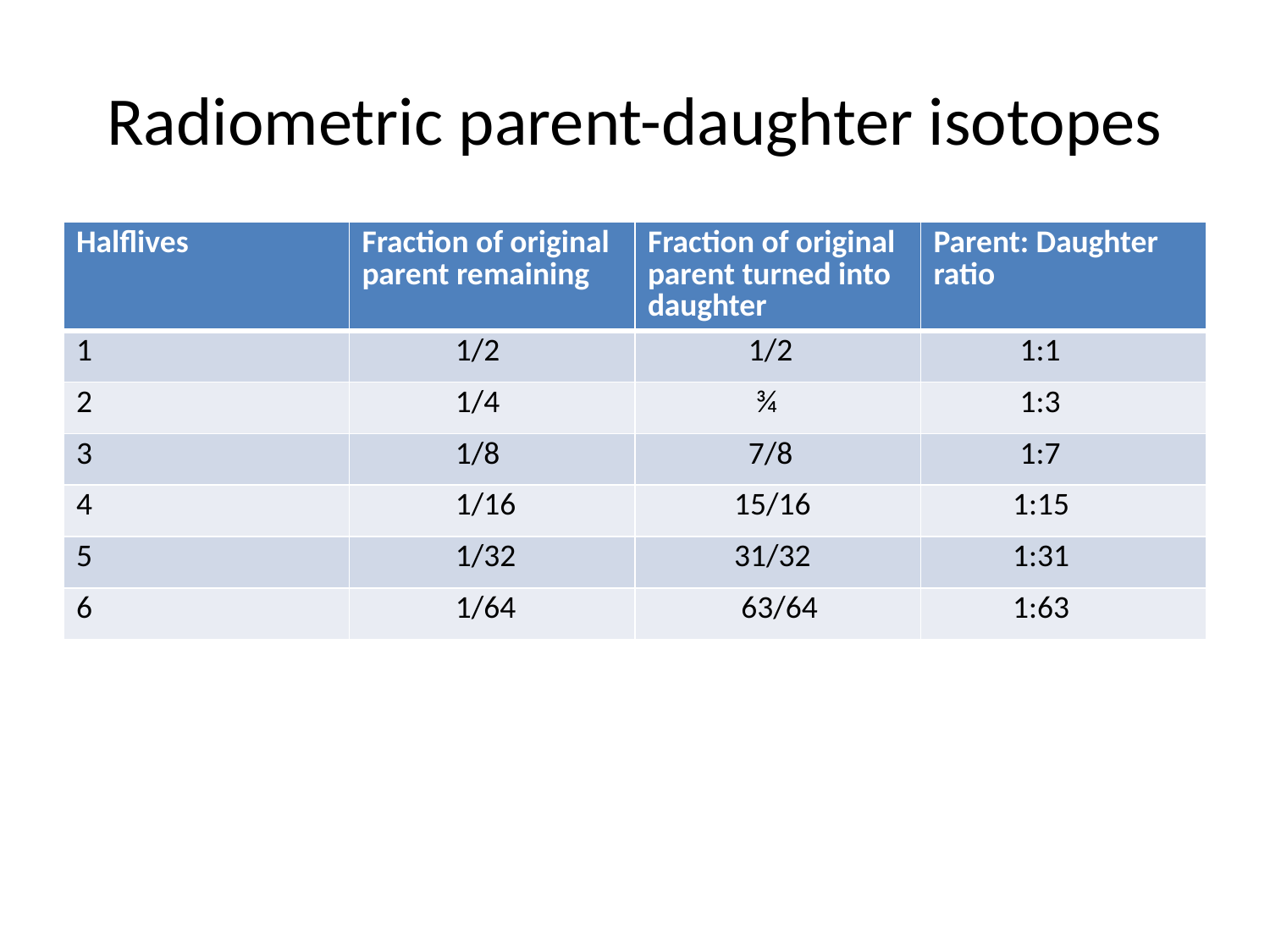

# Radiometric parent-daughter isotopes
| Halflives | Fraction of original parent remaining | Fraction of original parent turned into daughter | Parent: Daughter ratio |
| --- | --- | --- | --- |
| 1 | 1/2 | 1/2 | 1:1 |
| 2 | 1/4 | ¾ | 1:3 |
| 3 | 1/8 | 7/8 | 1:7 |
| 4 | 1/16 | 15/16 | 1:15 |
| 5 | 1/32 | 31/32 | 1:31 |
| 6 | 1/64 | 63/64 | 1:63 |